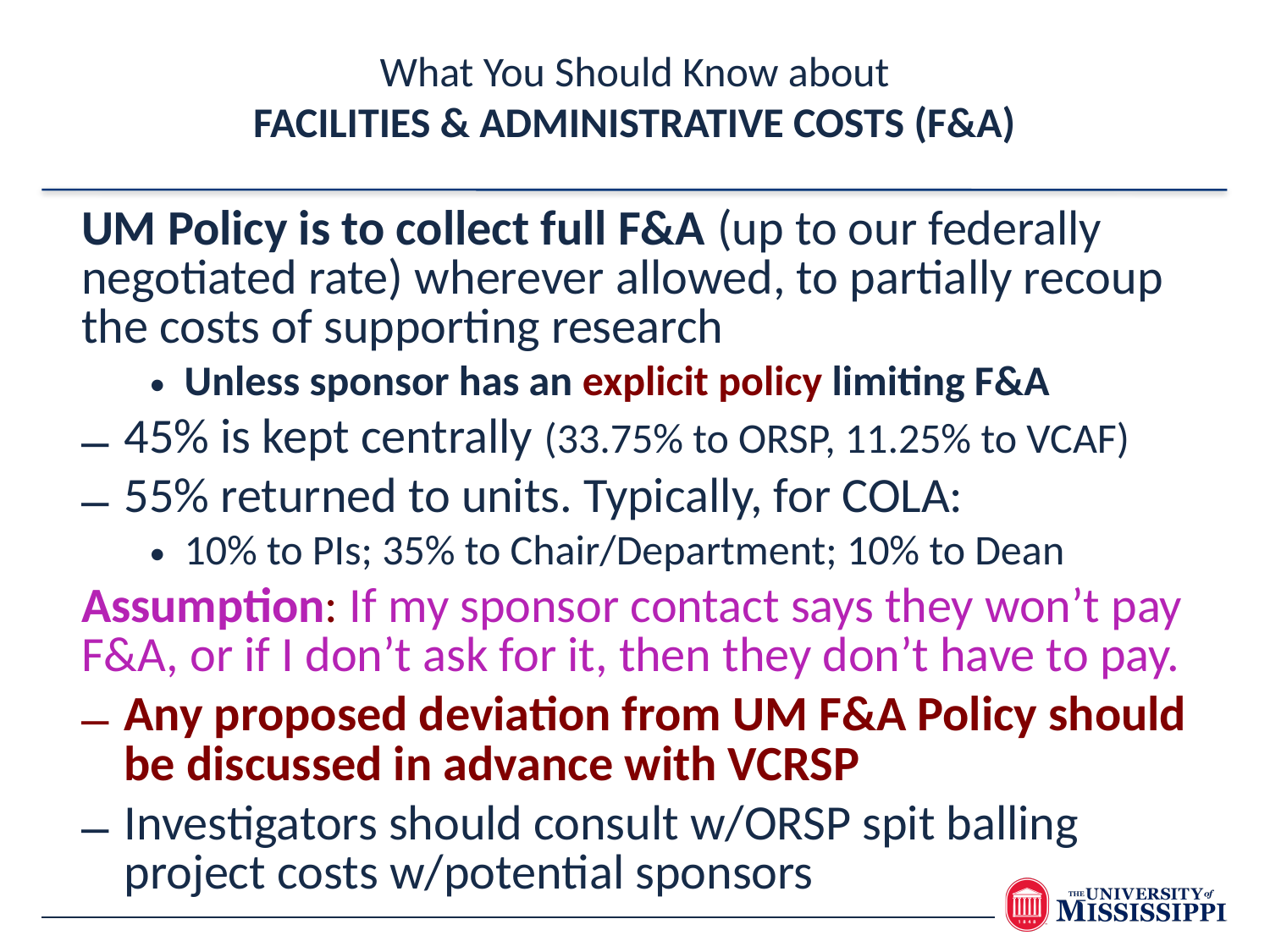

What You Should Know about
FACILITIES & ADMINISTRATIVE COSTS (F&A)

UM Policy is to collect full F&A (up to our federally negotiated rate) wherever allowed, to partially recoup the costs of supporting research
Unless sponsor has an explicit policy limiting F&A
45% is kept centrally (33.75% to ORSP, 11.25% to VCAF)
55% returned to units. Typically, for COLA:
10% to PIs; 35% to Chair/Department; 10% to Dean
Assumption: If my sponsor contact says they won’t pay F&A, or if I don’t ask for it, then they don’t have to pay.
Any proposed deviation from UM F&A Policy should be discussed in advance with VCRSP
Investigators should consult w/ORSP spit balling project costs w/potential sponsors